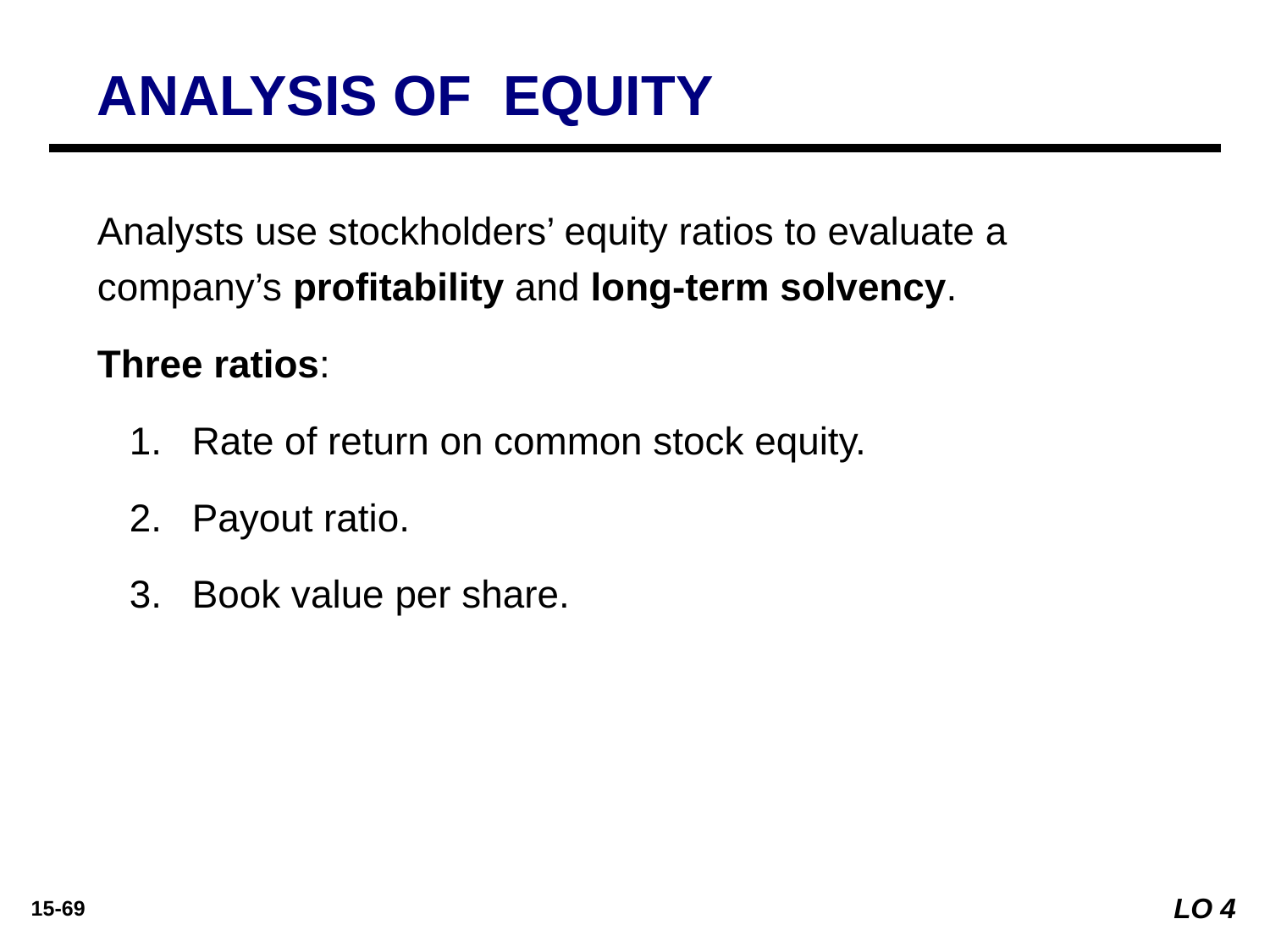

ANALYSIS OF  EQUITY
Analysts use stockholders’ equity ratios to evaluate a company’s profitability and long-term solvency.
Three ratios:
Rate of return on common stock equity.
Payout ratio.
Book value per share.
LO 4